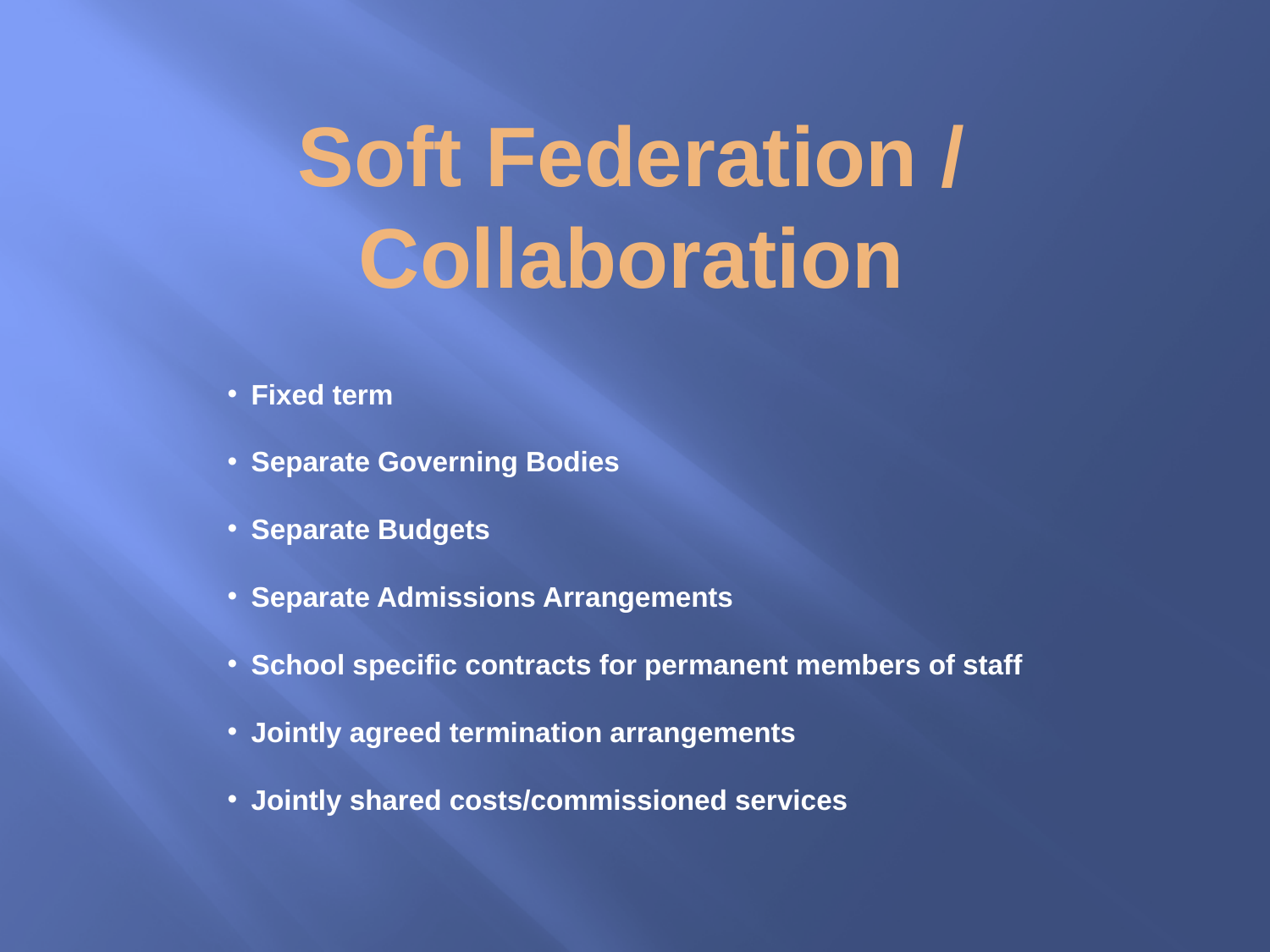

Soft Federation / Collaboration
Fixed term

Separate Governing Bodies

Separate Budgets

Separate Admissions Arrangements

School specific contracts for permanent members of staff

Jointly agreed termination arrangements

Jointly shared costs/commissioned services